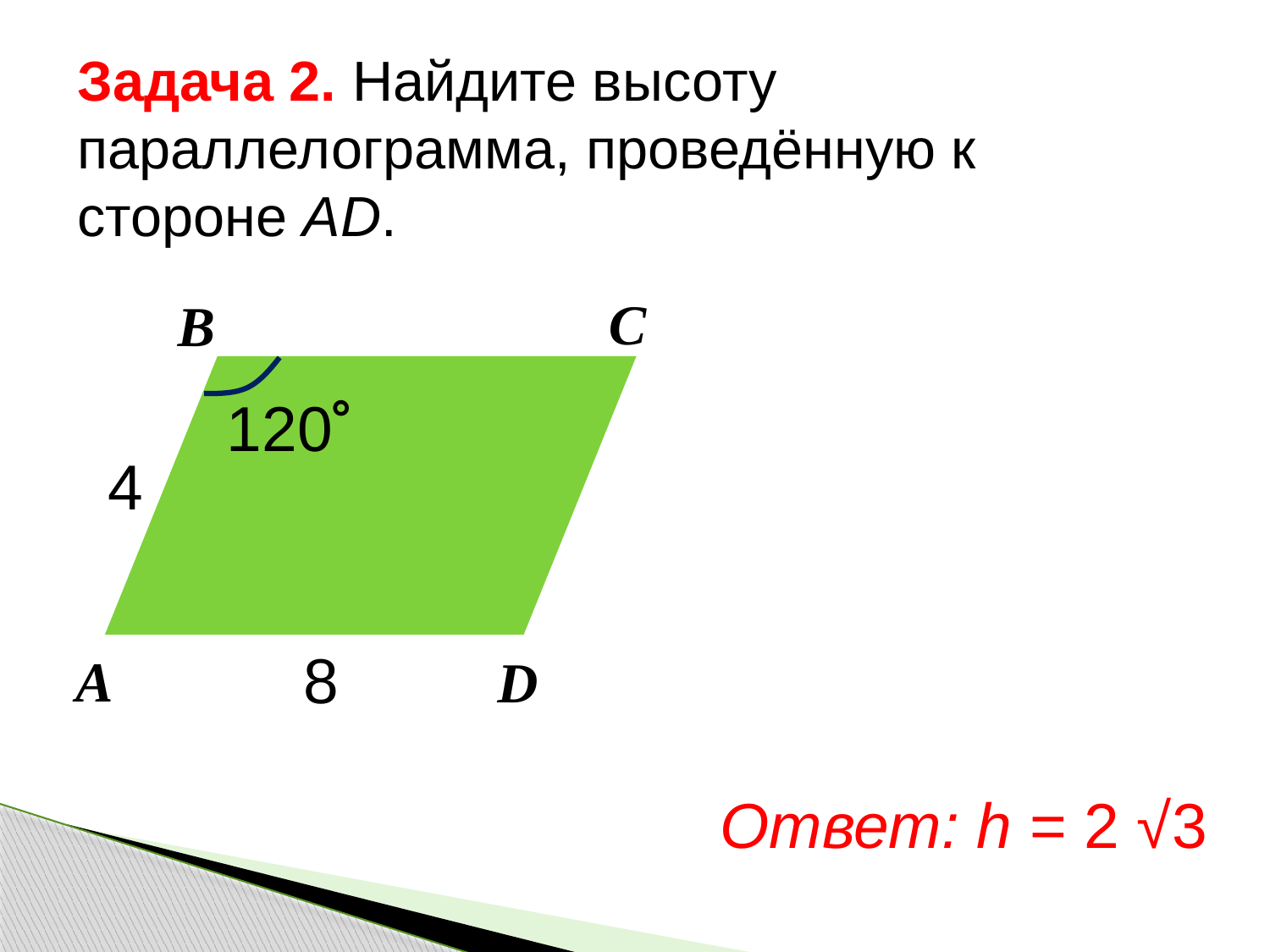

Задача 2. Найдите высоту параллелограмма, проведённую к стороне АD.
C
B

120˚
4
8
A
D
Ответ: h = 2 √3